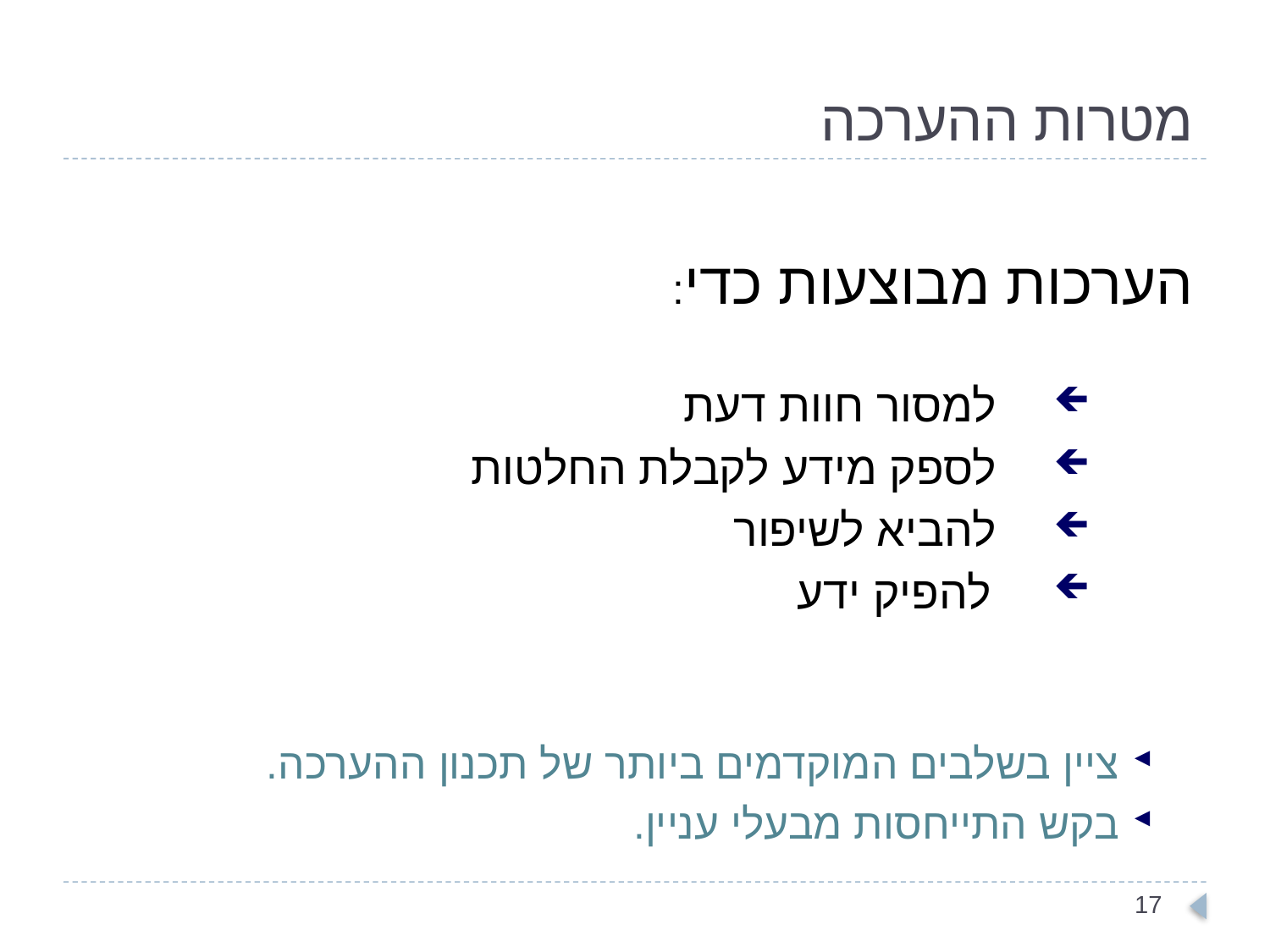

# מטרות ההערכה

הערכות מבוצעות כדי:

למסור חוות דעת
לספק מידע לקבלת החלטות
להביא לשיפור
 להפיק ידע

 ציין בשלבים המוקדמים ביותר של תכנון ההערכה.
 בקש התייחסות מבעלי עניין.
17